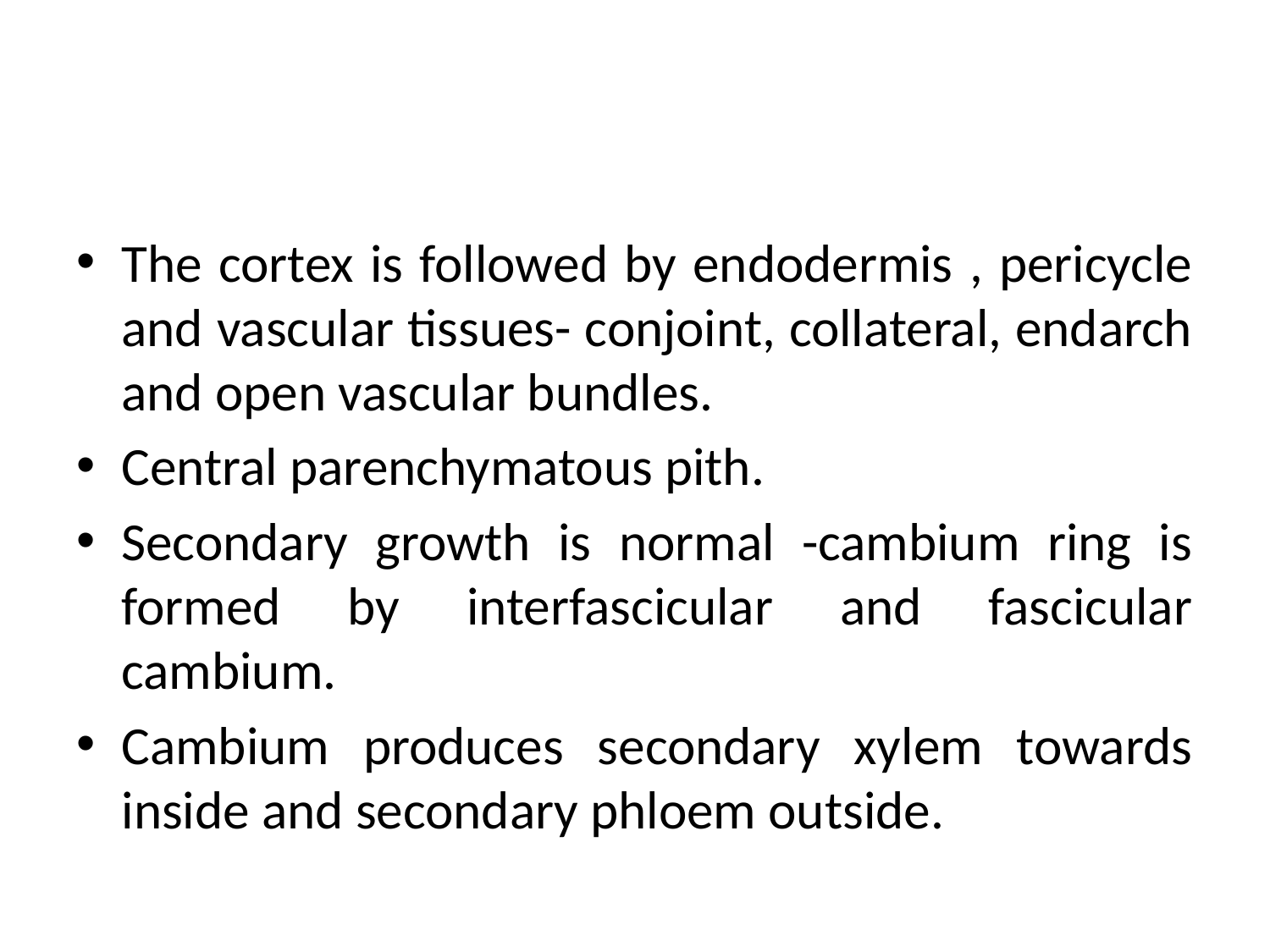

#
The cortex is followed by endodermis , pericycle and vascular tissues- conjoint, collateral, endarch and open vascular bundles.
Central parenchymatous pith.
Secondary growth is normal -cambium ring is formed by interfascicular and fascicular cambium.
Cambium produces secondary xylem towards inside and secondary phloem outside.